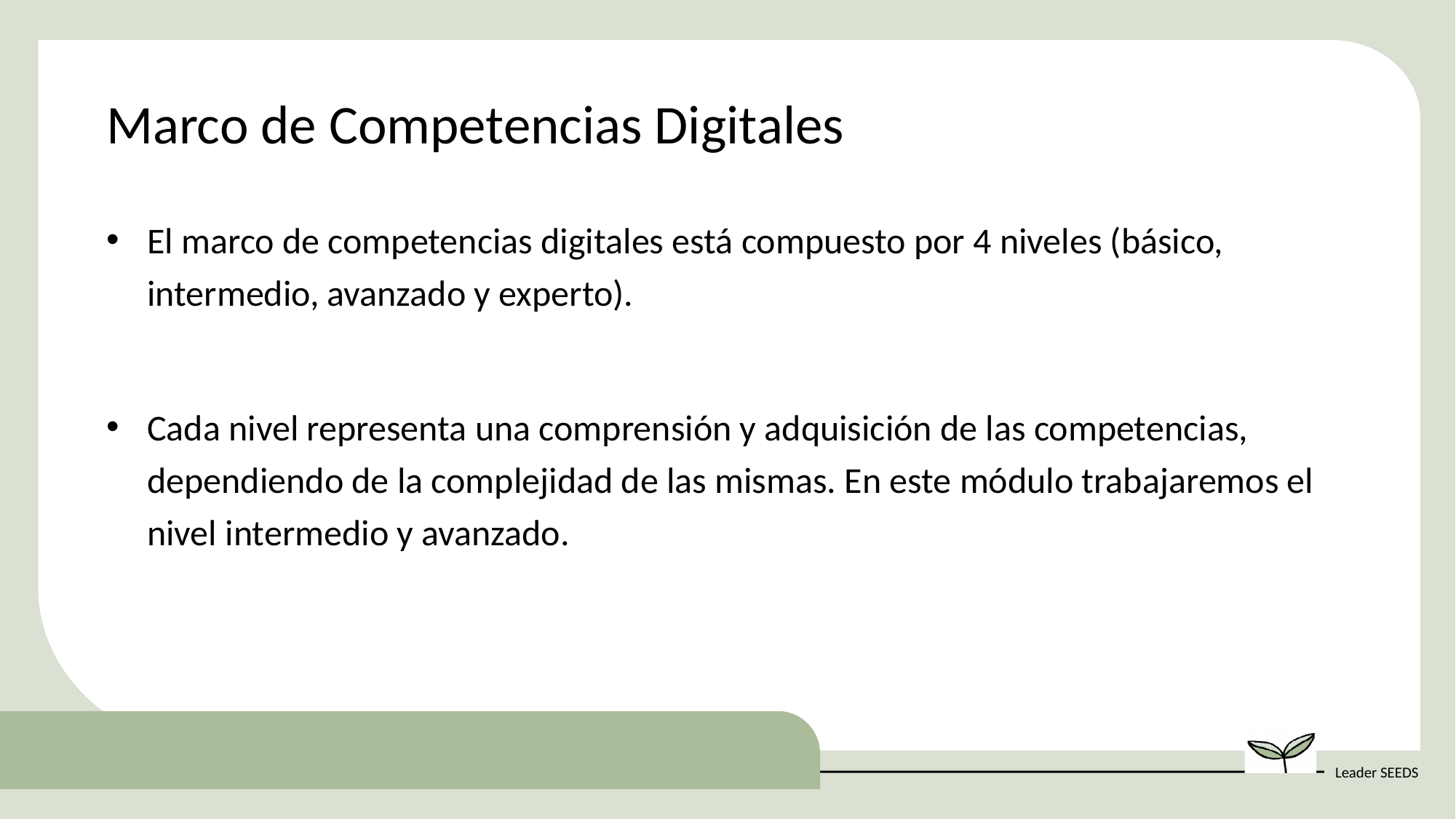

Marco de Competencias Digitales
El marco de competencias digitales está compuesto por 4 niveles (básico, intermedio, avanzado y experto).

Cada nivel representa una comprensión y adquisición de las competencias, dependiendo de la complejidad de las mismas. En este módulo trabajaremos el nivel intermedio y avanzado.